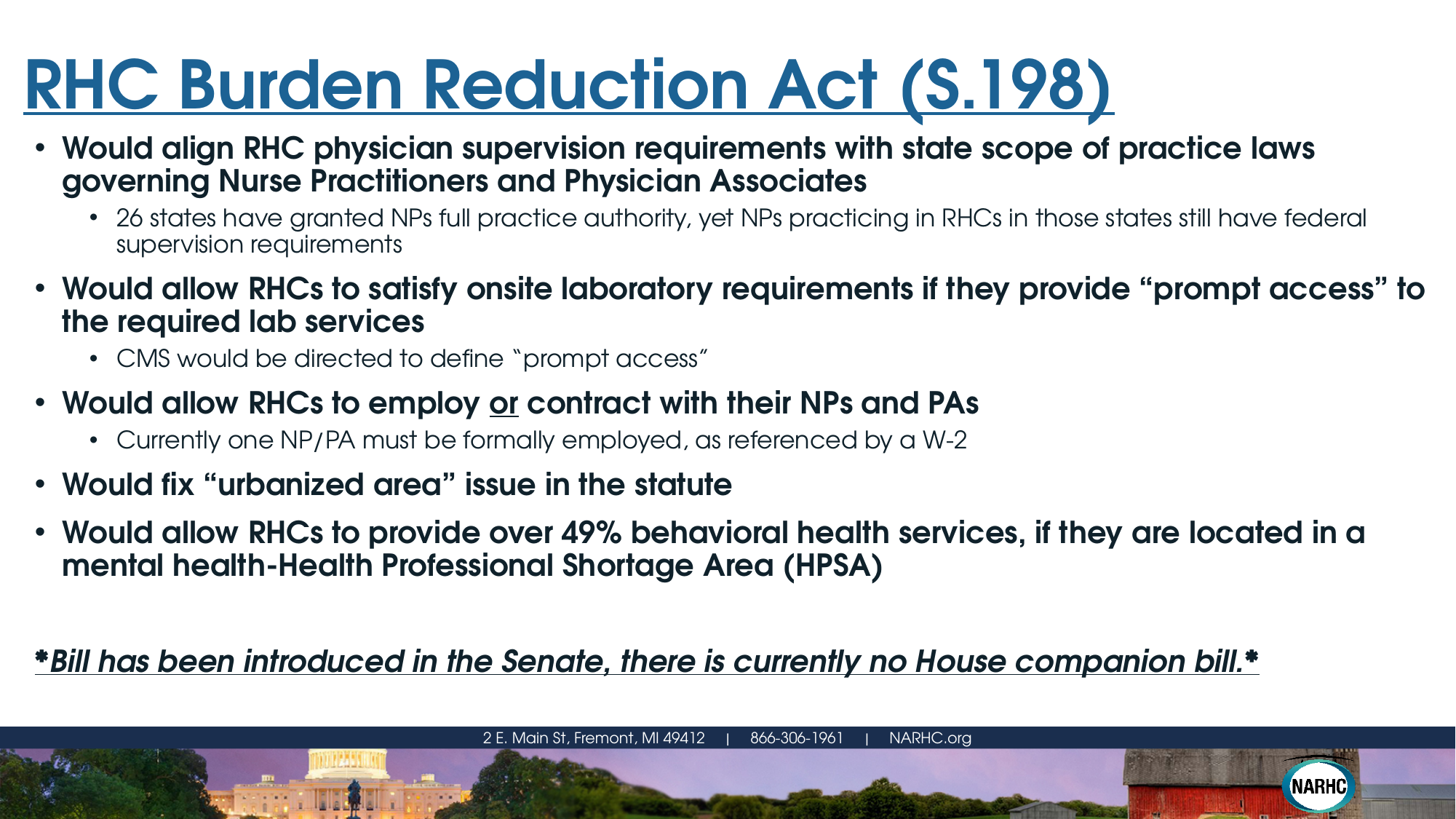

# RHC Burden Reduction Act (S.198)
Would align RHC physician supervision requirements with state scope of practice laws governing Nurse Practitioners and Physician Associates
26 states have granted NPs full practice authority, yet NPs practicing in RHCs in those states still have federal supervision requirements
Would allow RHCs to satisfy onsite laboratory requirements if they provide “prompt access” to the required lab services
CMS would be directed to define “prompt access”
Would allow RHCs to employ or contract with their NPs and PAs
Currently one NP/PA must be formally employed, as referenced by a W-2
Would fix “urbanized area” issue in the statute
Would allow RHCs to provide over 49% behavioral health services, if they are located in a mental health-Health Professional Shortage Area (HPSA)

*Bill has been introduced in the Senate, there is currently no House companion bill.*